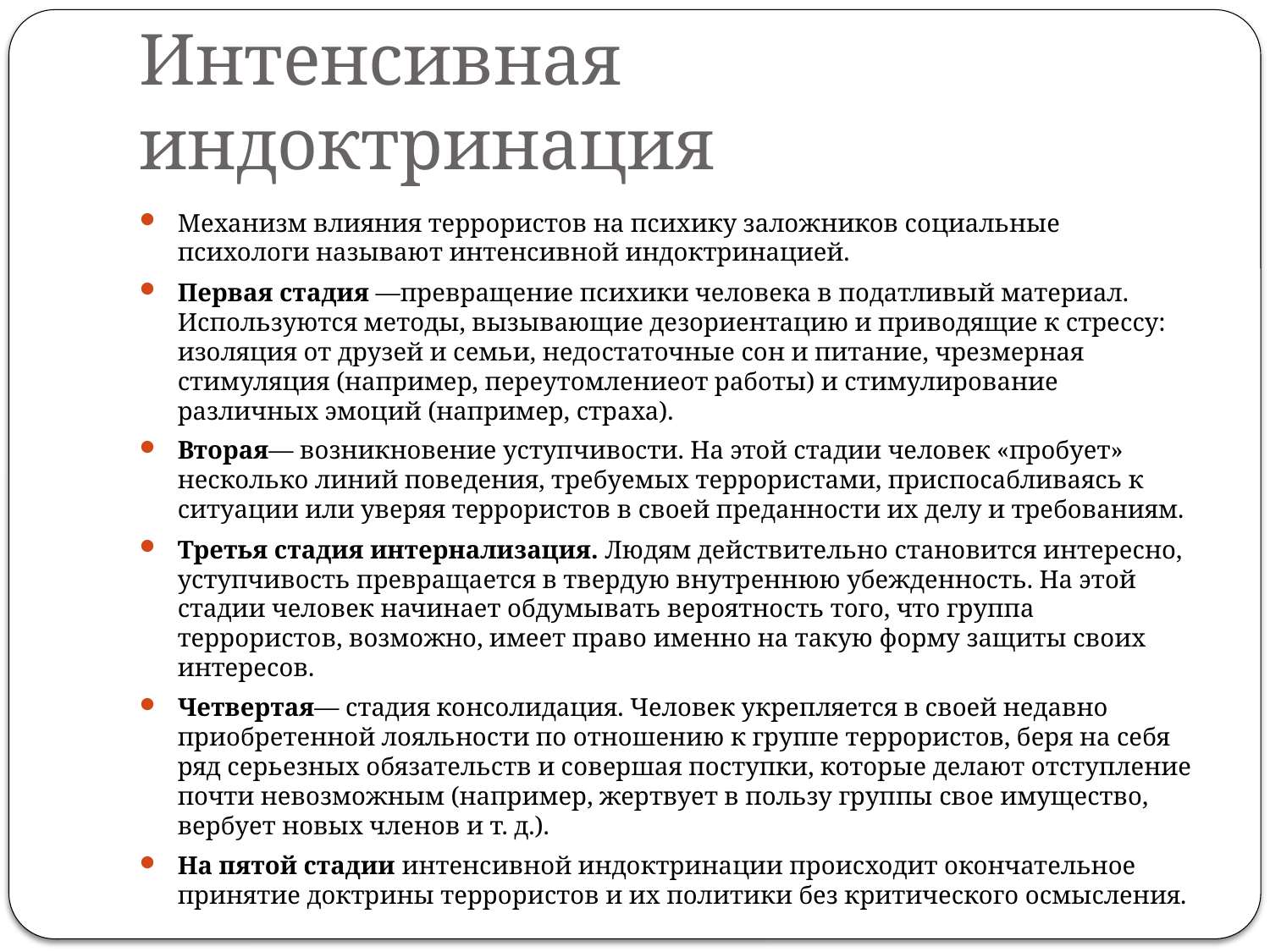

# Интенсивная индоктринация
Механизм влияния террористов на психику заложников социальные психологи называют интенсивной индоктринацией.
Первая стадия —превращение психики человека в податливый материал. Используются методы, вызывающие дезориентацию и приводящие к стрессу: изоляция от друзей и семьи, недостаточные сон и питание, чрезмерная стимуляция (например, переутомлениеот работы) и стимулирование различных эмоций (например, страха).
Вторая— возникновение уступчивости. На этой стадии человек «пробует» несколько линий поведения, требуемых террористами, приспосабливаясь к ситуации или уверяя террористов в своей преданности их делу и требованиям.
Третья стадия интернализация. Людям действительно становится интересно, уступчивость превращается в твердую внутреннюю убежденность. На этой стадии человек начинает обдумывать вероятность того, что группа террористов, возможно, имеет право именно на такую форму защиты своих интересов.
Четвертая— стадия консолидация. Человек укрепляется в своей недавно приобретенной лояльности по отношению к группе террористов, беря на себя ряд серьезных обязательств и совершая поступки, которые делают отступление почти невозможным (например, жертвует в пользу группы свое имущество, вербует новых членов и т. д.).
На пятой стадии интенсивной индоктринации происходит окончательное принятие доктрины террористов и их политики без критического осмысления.